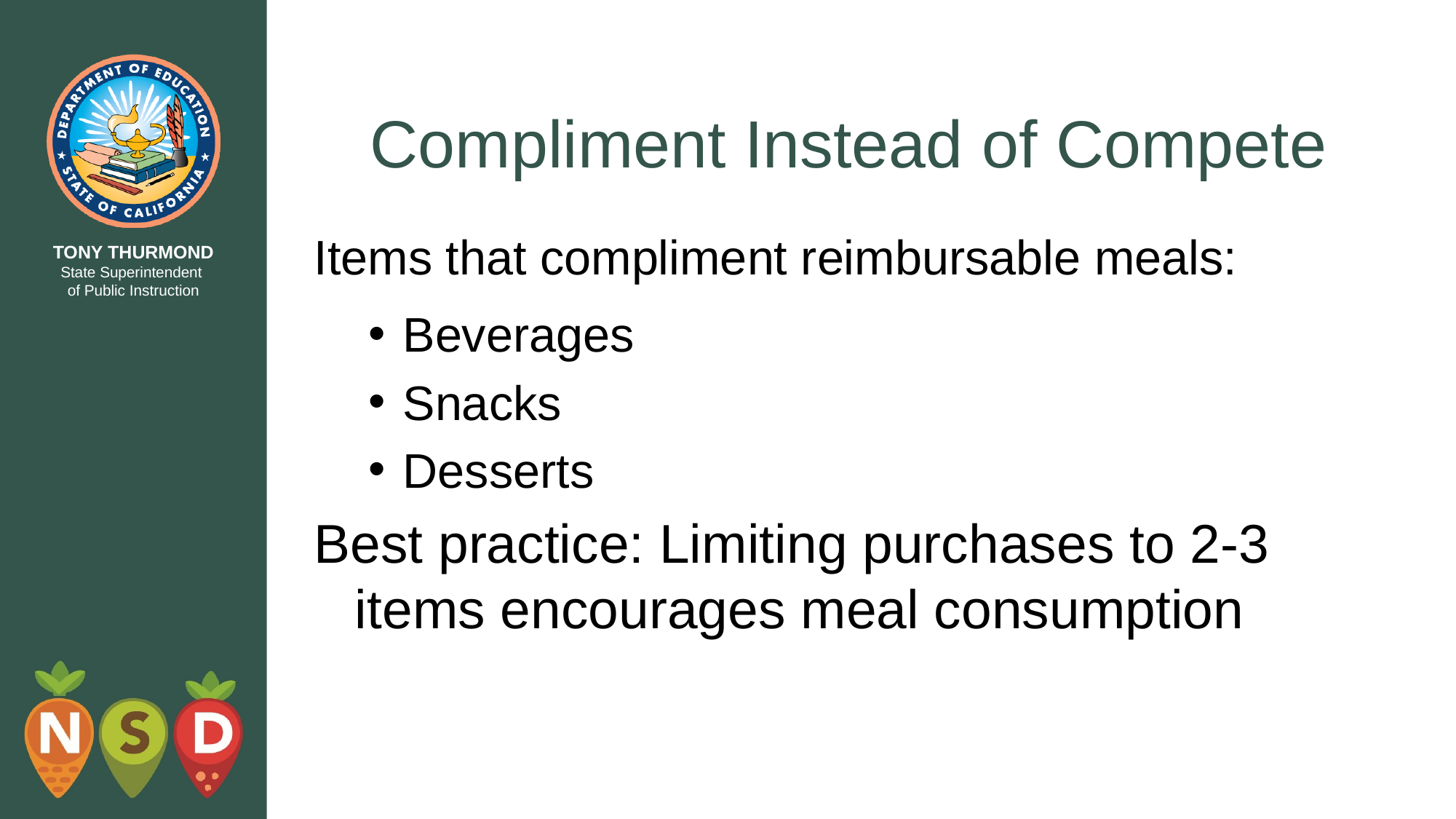

# Compliment Instead of Compete
Items that compliment reimbursable meals:
Beverages
Snacks
Desserts
Best practice: Limiting purchases to 2-3 items encourages meal consumption